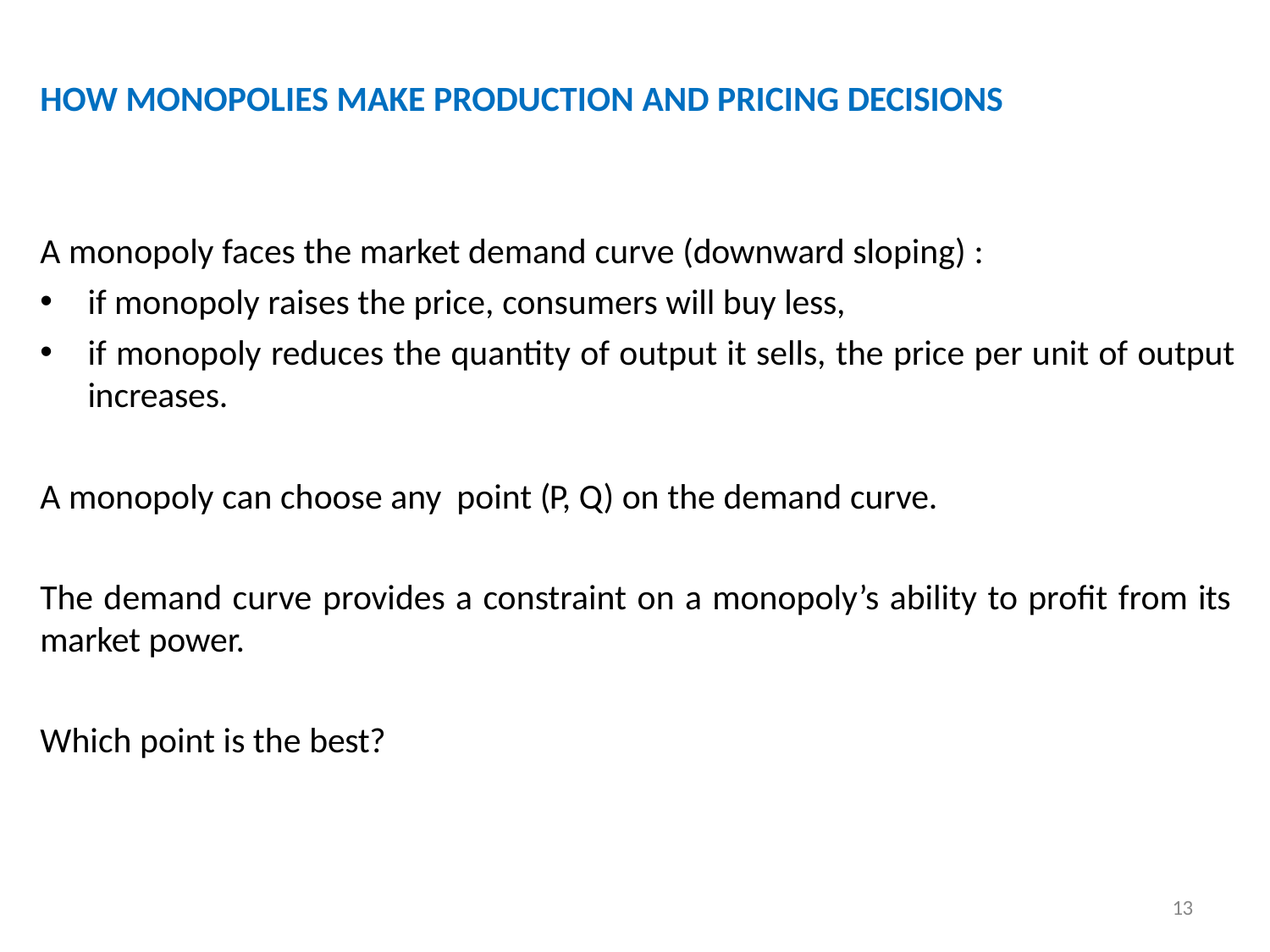

HOW MONOPOLIES MAKE PRODUCTION AND PRICING DECISIONS
A monopoly faces the market demand curve (downward sloping) :
if monopoly raises the price, consumers will buy less,
if monopoly reduces the quantity of output it sells, the price per unit of output increases.

A monopoly can choose any point (P, Q) on the demand curve.

The demand curve provides a constraint on a monopoly’s ability to profit from its
market power.

Which point is the best?
13